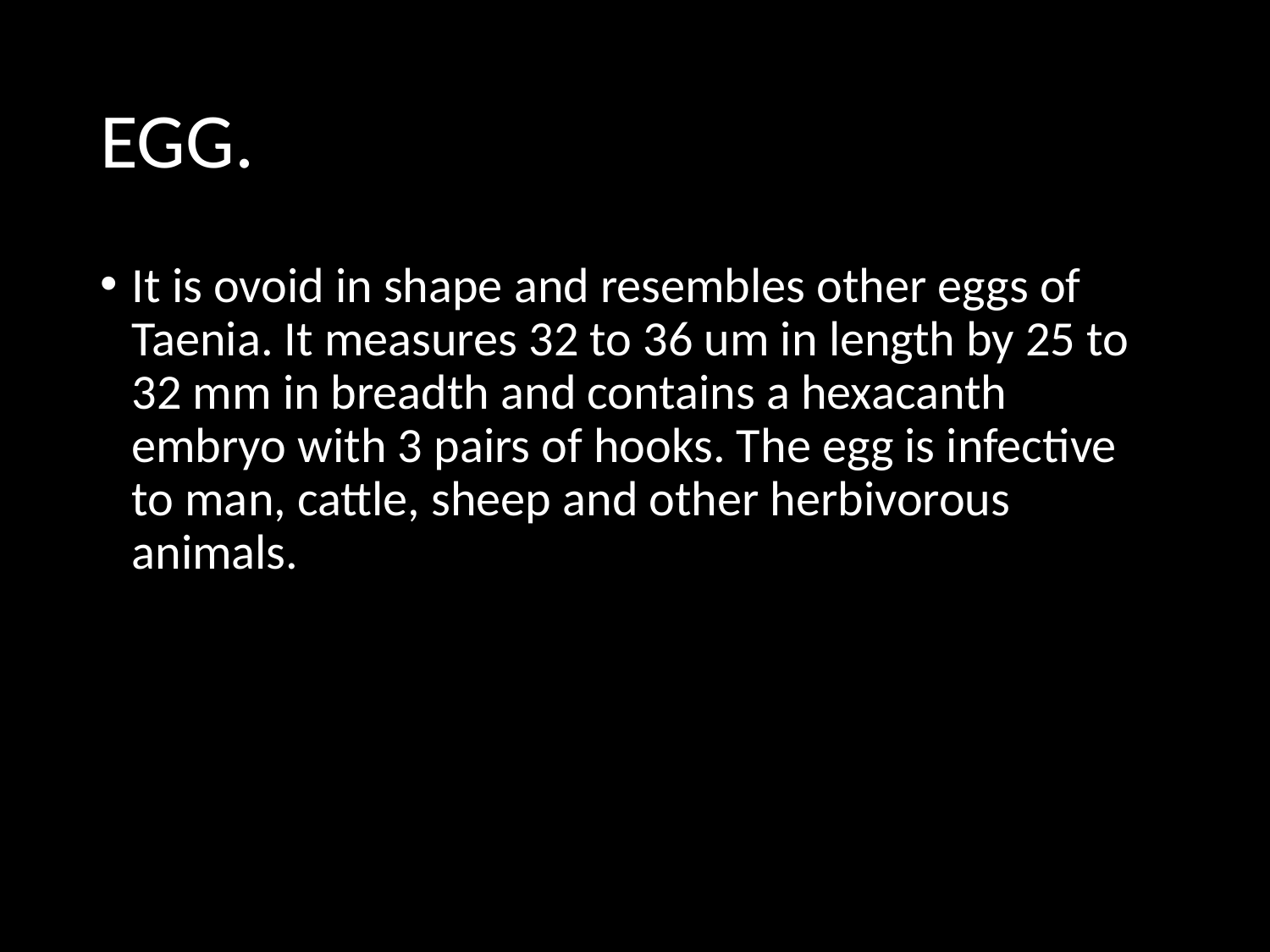

# EGG.
It is ovoid in shape and resembles other eggs of Taenia. It measures 32 to 36 um in length by 25 to 32 mm in breadth and contains a hexacanth embryo with 3 pairs of hooks. The egg is infective to man, cattle, sheep and other herbivorous animals.